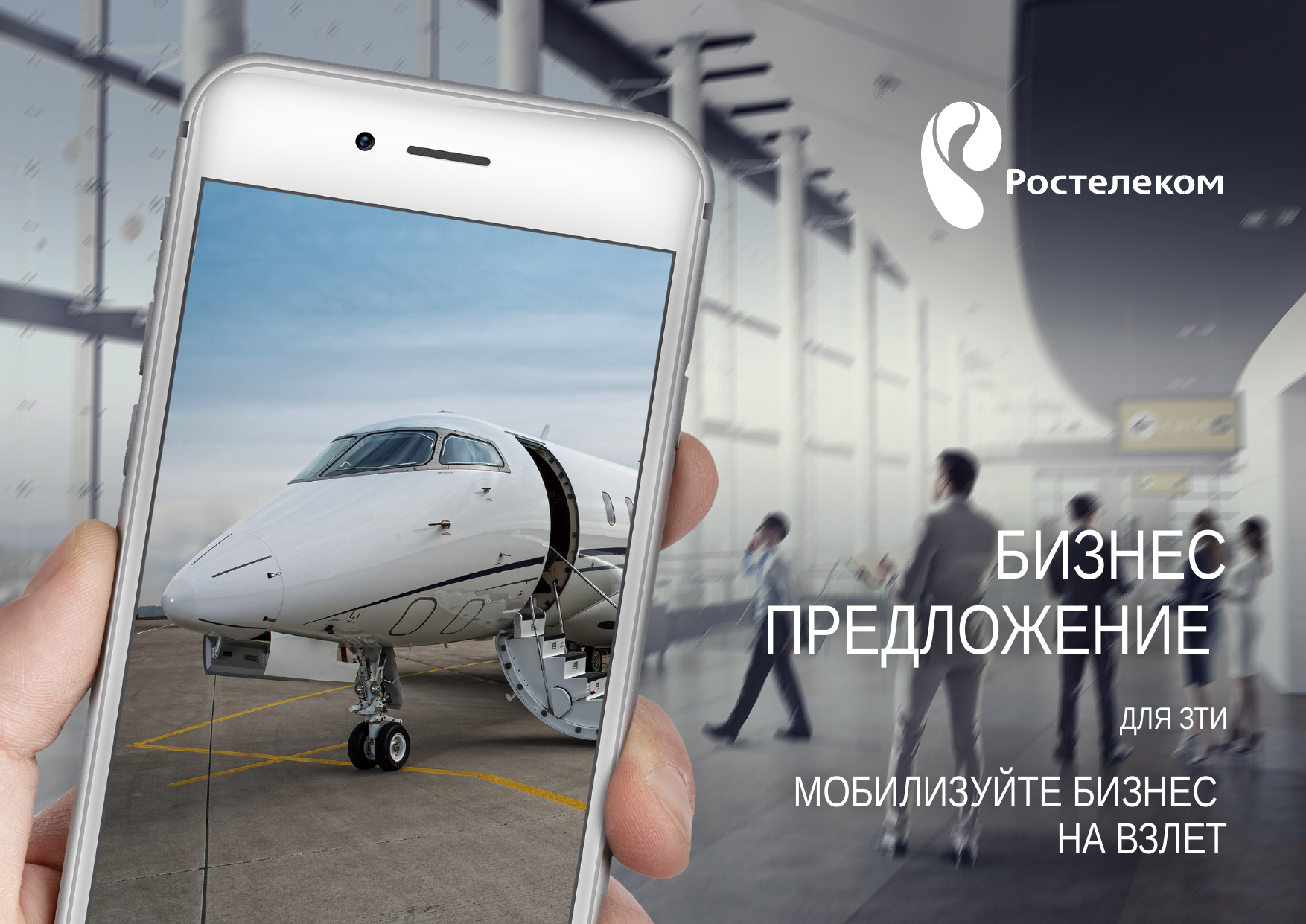

# Бизнес предложение для ЗТИ мобилизуйте бизнес на взлет